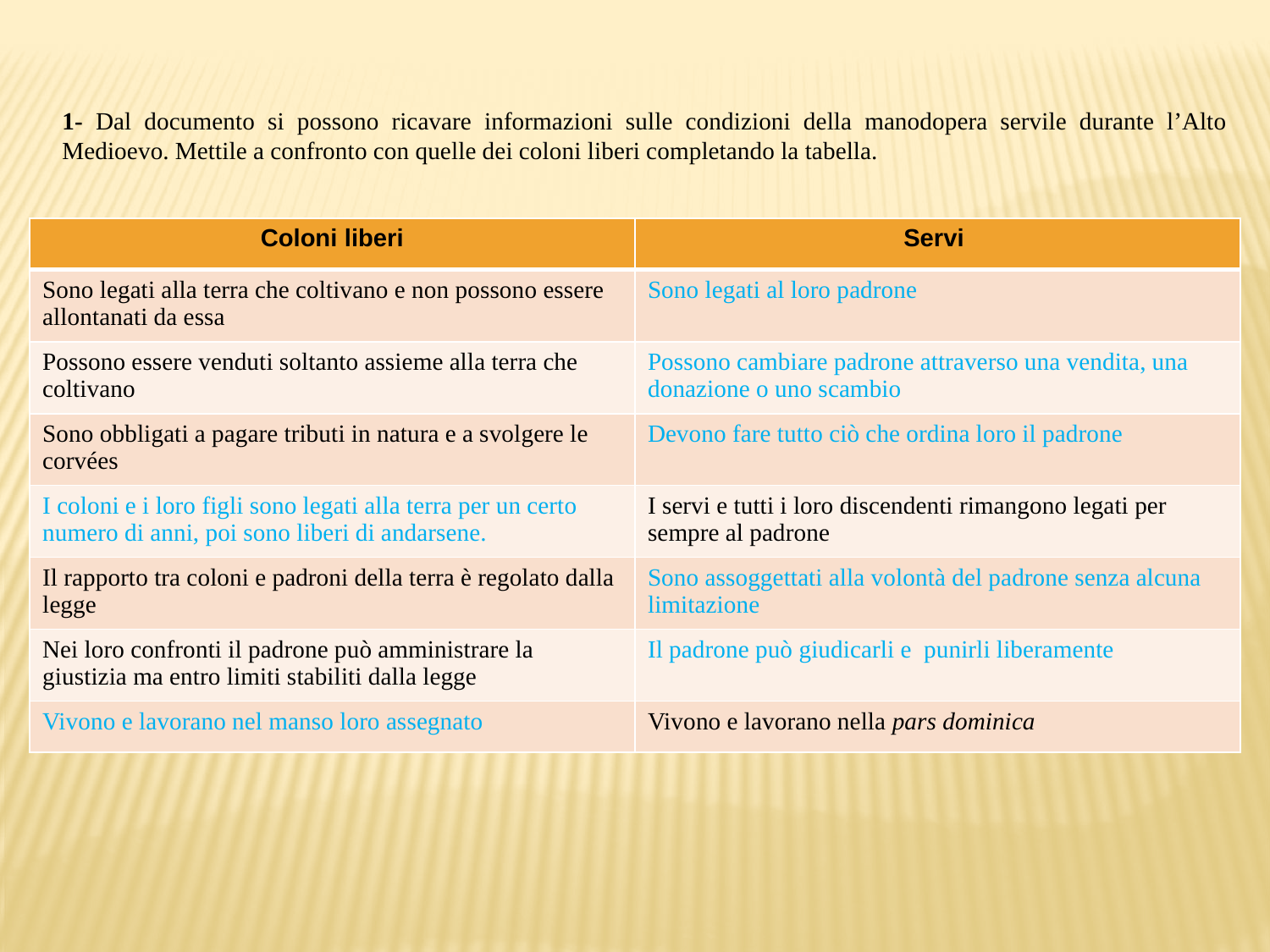

1- Dal documento si possono ricavare informazioni sulle condizioni della manodopera servile durante l’Alto Medioevo. Mettile a confronto con quelle dei coloni liberi completando la tabella.
| Coloni liberi | Servi |
| --- | --- |
| Sono legati alla terra che coltivano e non possono essere allontanati da essa | Sono legati al loro padrone |
| Possono essere venduti soltanto assieme alla terra che coltivano | Possono cambiare padrone attraverso una vendita, una donazione o uno scambio |
| Sono obbligati a pagare tributi in natura e a svolgere le corvées | Devono fare tutto ciò che ordina loro il padrone |
| I coloni e i loro figli sono legati alla terra per un certo numero di anni, poi sono liberi di andarsene. | I servi e tutti i loro discendenti rimangono legati per sempre al padrone |
| Il rapporto tra coloni e padroni della terra è regolato dalla legge | Sono assoggettati alla volontà del padrone senza alcuna limitazione |
| Nei loro confronti il padrone può amministrare la giustizia ma entro limiti stabiliti dalla legge | Il padrone può giudicarli e punirli liberamente |
| Vivono e lavorano nel manso loro assegnato | Vivono e lavorano nella pars dominica |